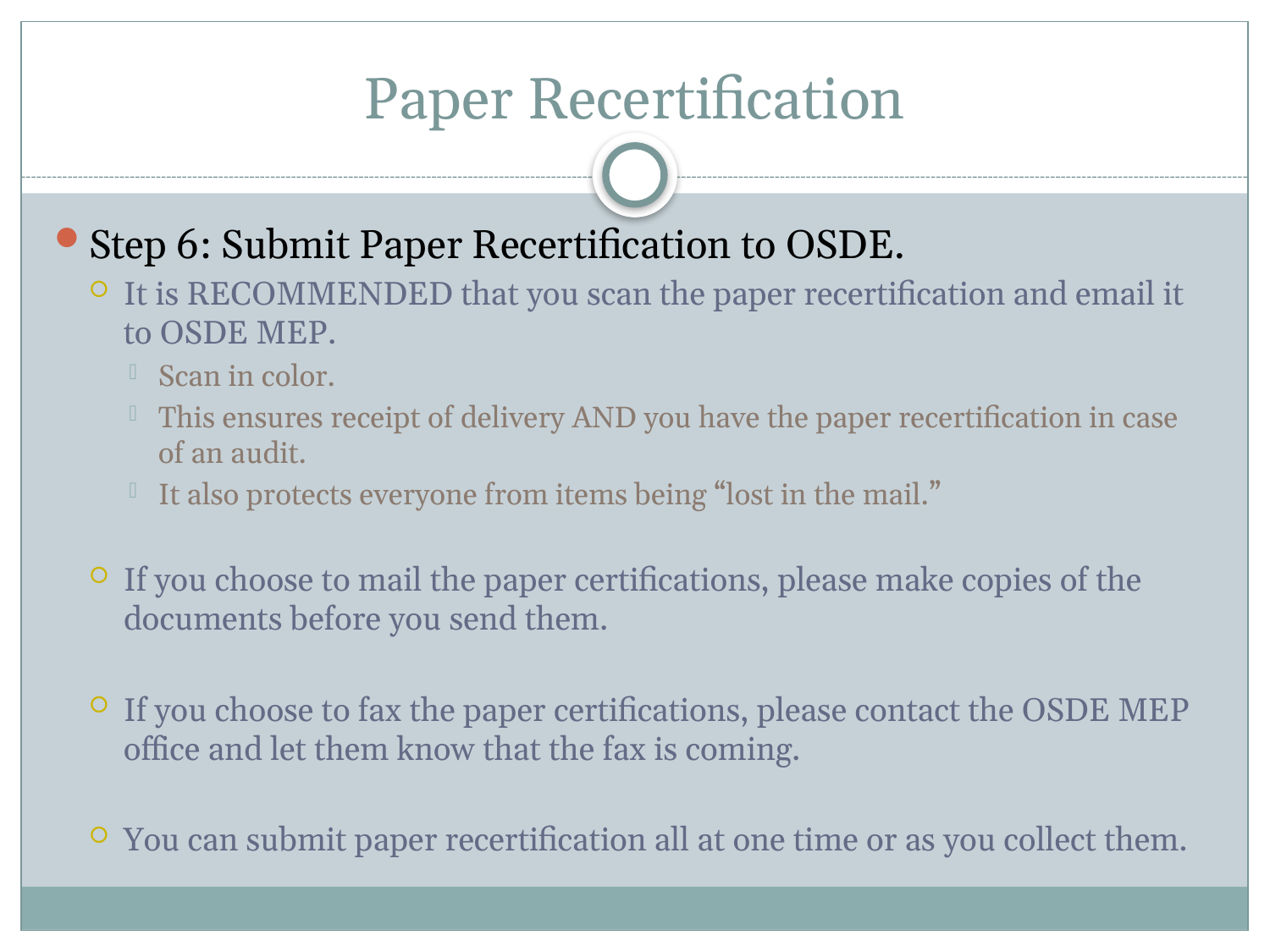

# Paper Recertification
Step 6: Submit Paper Recertification to OSDE.
It is RECOMMENDED that you scan the paper recertification and email it to OSDE MEP.
Scan in color.
This ensures receipt of delivery AND you have the paper recertification in case of an audit.
It also protects everyone from items being “lost in the mail.”

If you choose to mail the paper certifications, please make copies of the documents before you send them.

If you choose to fax the paper certifications, please contact the OSDE MEP office and let them know that the fax is coming.

You can submit paper recertification all at one time or as you collect them.